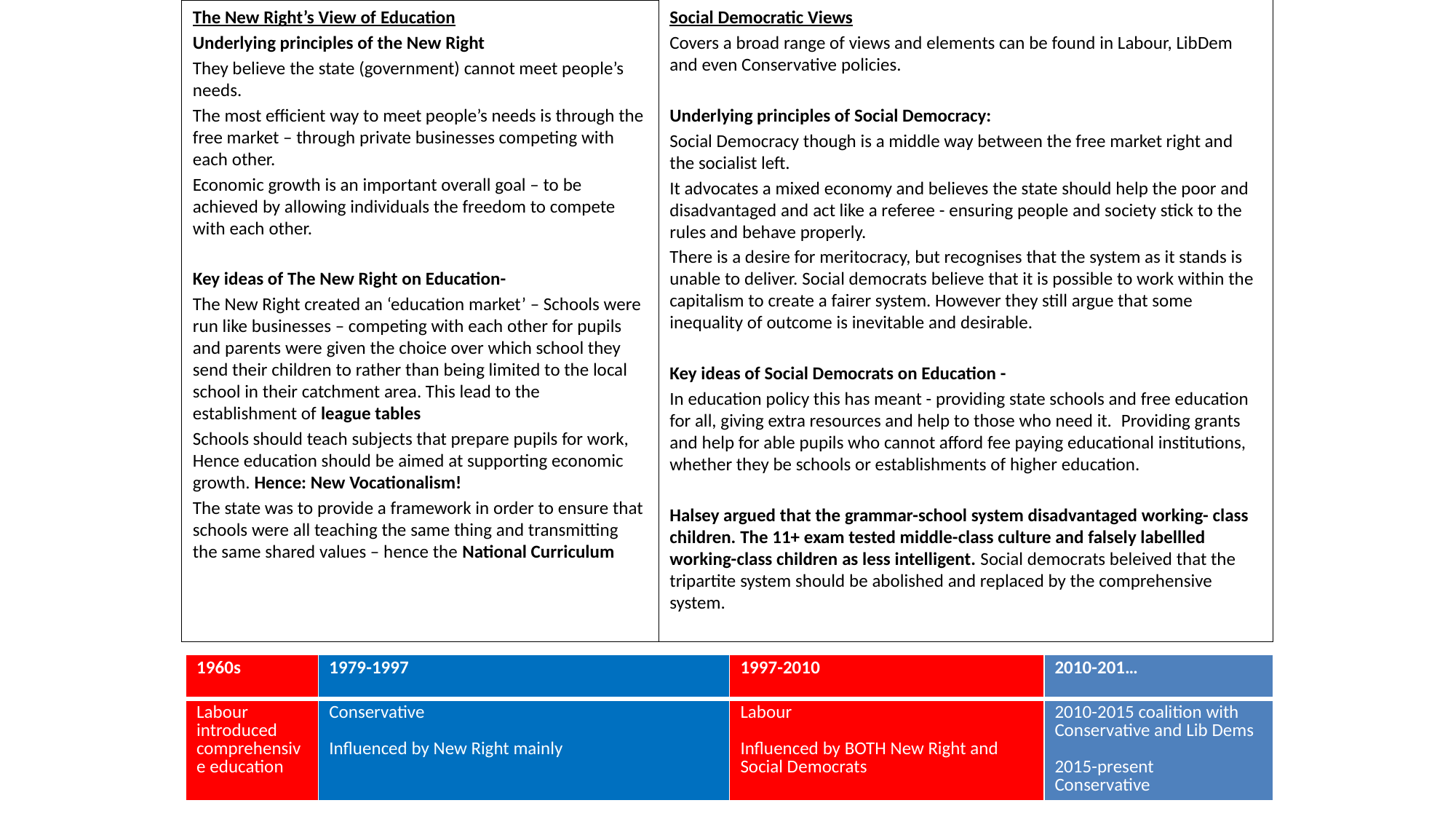

The New Right’s View of Education
Underlying principles of the New Right
They believe the state (government) cannot meet people’s needs.
The most efficient way to meet people’s needs is through the free market – through private businesses competing with each other.
Economic growth is an important overall goal – to be achieved by allowing individuals the freedom to compete with each other.

Key ideas of The New Right on Education-
The New Right created an ‘education market’ – Schools were run like businesses – competing with each other for pupils and parents were given the choice over which school they send their children to rather than being limited to the local school in their catchment area. This lead to the establishment of league tables
Schools should teach subjects that prepare pupils for work, Hence education should be aimed at supporting economic growth. Hence: New Vocationalism!
The state was to provide a framework in order to ensure that schools were all teaching the same thing and transmitting the same shared values – hence the National Curriculum

Social Democratic Views
Covers a broad range of views and elements can be found in Labour, LibDem and even Conservative policies.

Underlying principles of Social Democracy:
Social Democracy though is a middle way between the free market right and the socialist left.
It advocates a mixed economy and believes the state should help the poor and disadvantaged and act like a referee - ensuring people and society stick to the rules and behave properly.
There is a desire for meritocracy, but recognises that the system as it stands is unable to deliver. Social democrats believe that it is possible to work within the capitalism to create a fairer system. However they still argue that some inequality of outcome is inevitable and desirable.

Key ideas of Social Democrats on Education -
In education policy this has meant - providing state schools and free education for all, giving extra resources and help to those who need it.  Providing grants and help for able pupils who cannot afford fee paying educational institutions, whether they be schools or establishments of higher education.

Halsey argued that the grammar-school system disadvantaged working- class children. The 11+ exam tested middle-class culture and falsely labellled working-class children as less intelligent. Social democrats beleived that the tripartite system should be abolished and replaced by the comprehensive system.
| 1960s | 1979-1997 | 1997-2010 | 2010-201… |
| --- | --- | --- | --- |
| Labour introduced comprehensive education | Conservative Influenced by New Right mainly | Labour Influenced by BOTH New Right and Social Democrats | 2010-2015 coalition with Conservative and Lib Dems 2015-present Conservative |